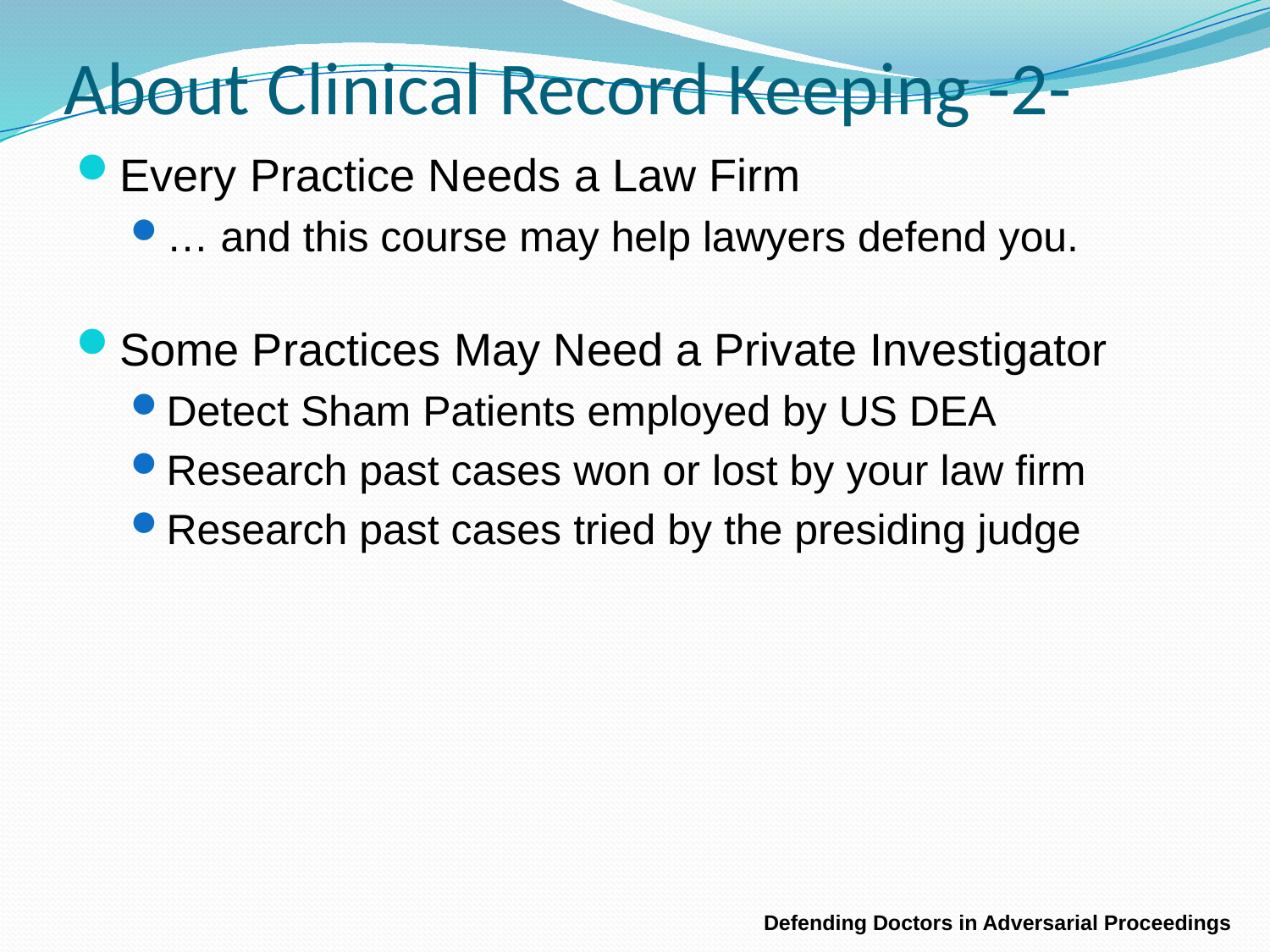

# About Clinical Record Keeping -2-
Every Practice Needs a Law Firm
… and this course may help lawyers defend you.
Some Practices May Need a Private Investigator
Detect Sham Patients employed by US DEA
Research past cases won or lost by your law firm
Research past cases tried by the presiding judge
Defending Doctors in Adversarial Proceedings